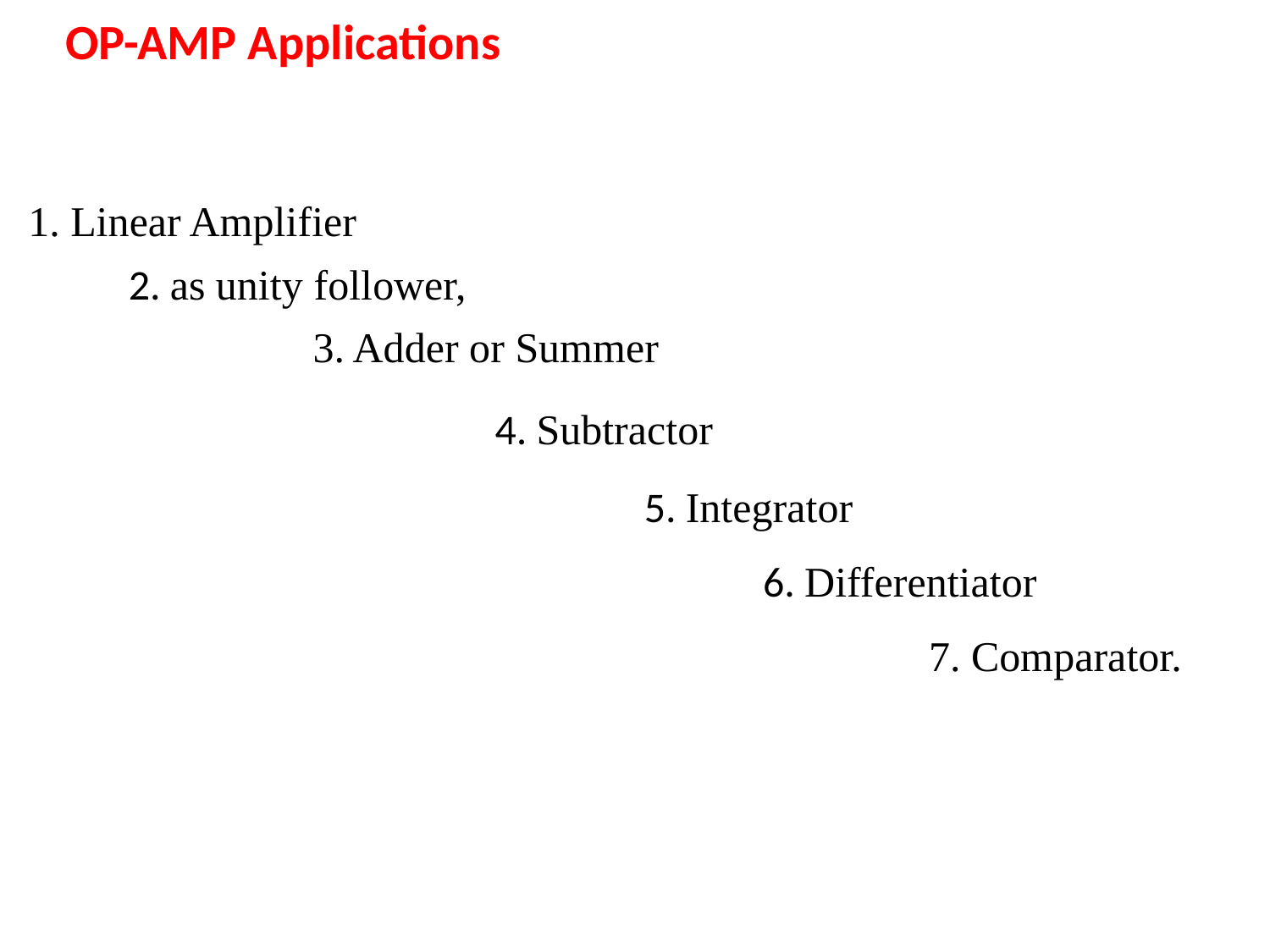

OP-AMP Applications
1. Linear Amplifier
2. as unity follower,
3. Adder or Summer
4. Subtractor
5. Integrator
6. Differentiator
7. Comparator.